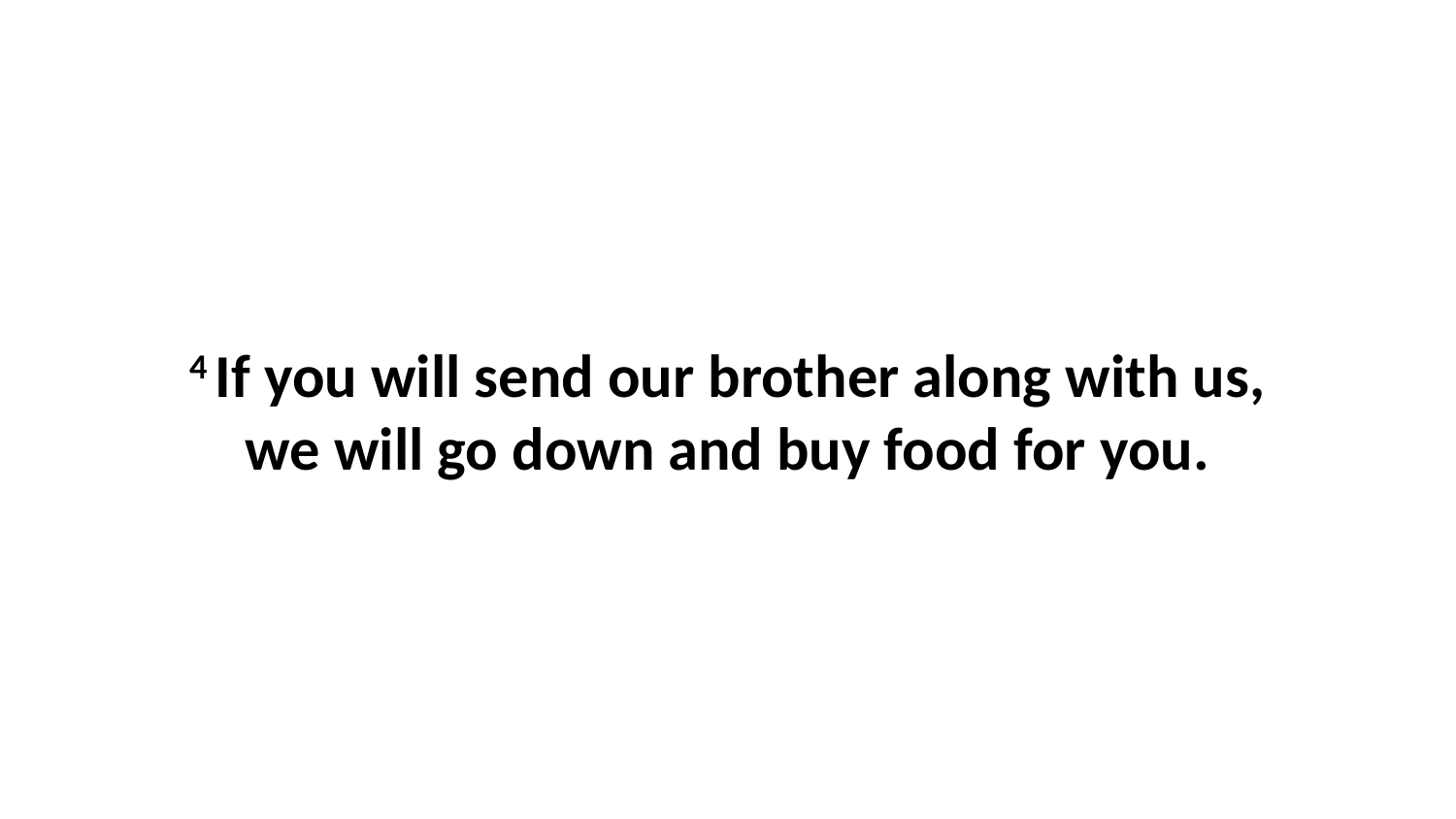

4 If you will send our brother along with us, we will go down and buy food for you.